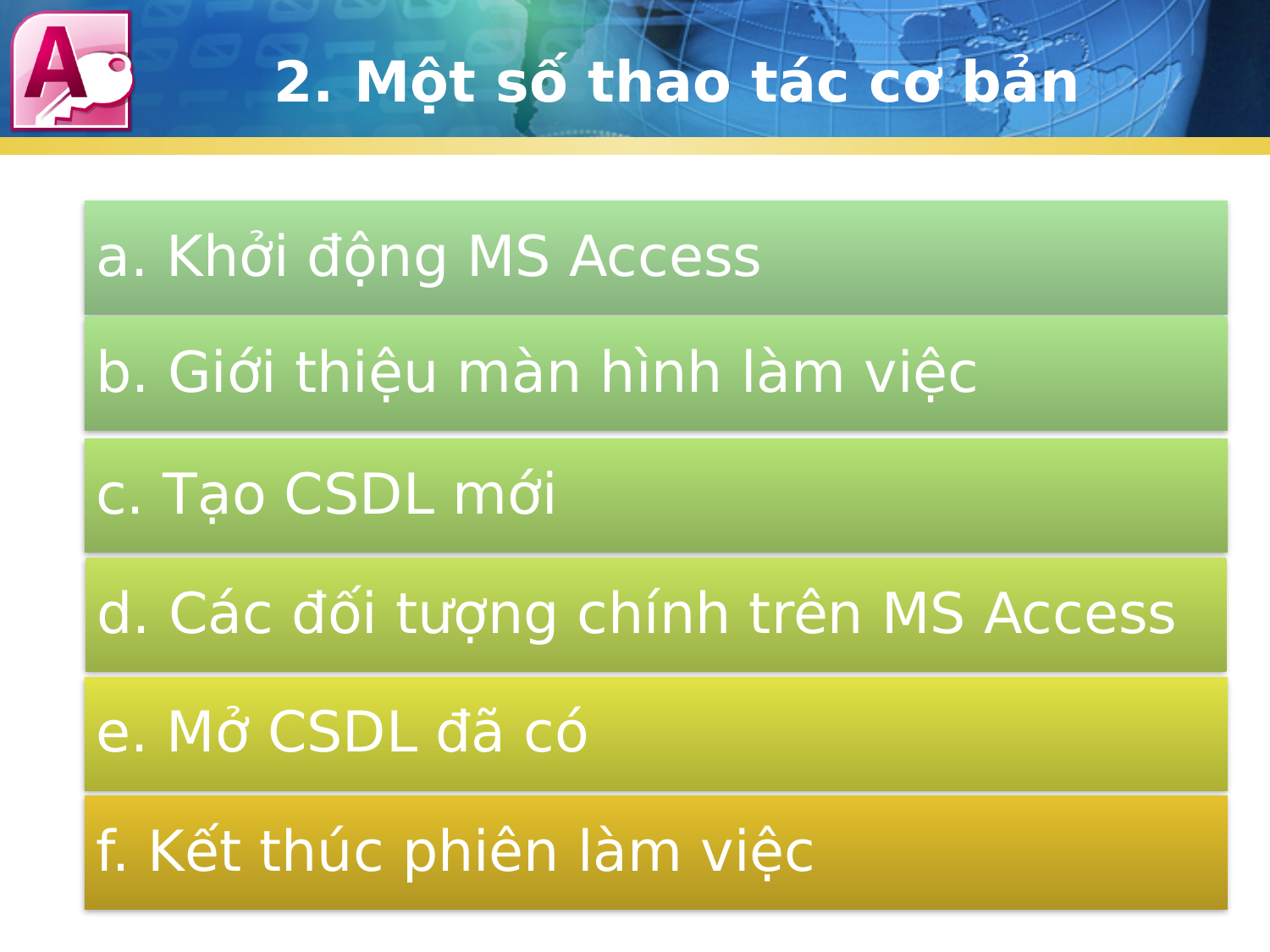

# 2. Một số thao tác cơ bản
a. Khởi động MS Access
b. Giới thiệu màn hình làm việc
c. Tạo CSDL mới
d. Các đối tượng chính trên MS Access
e. Mở CSDL đã có
f. Kết thúc phiên làm việc